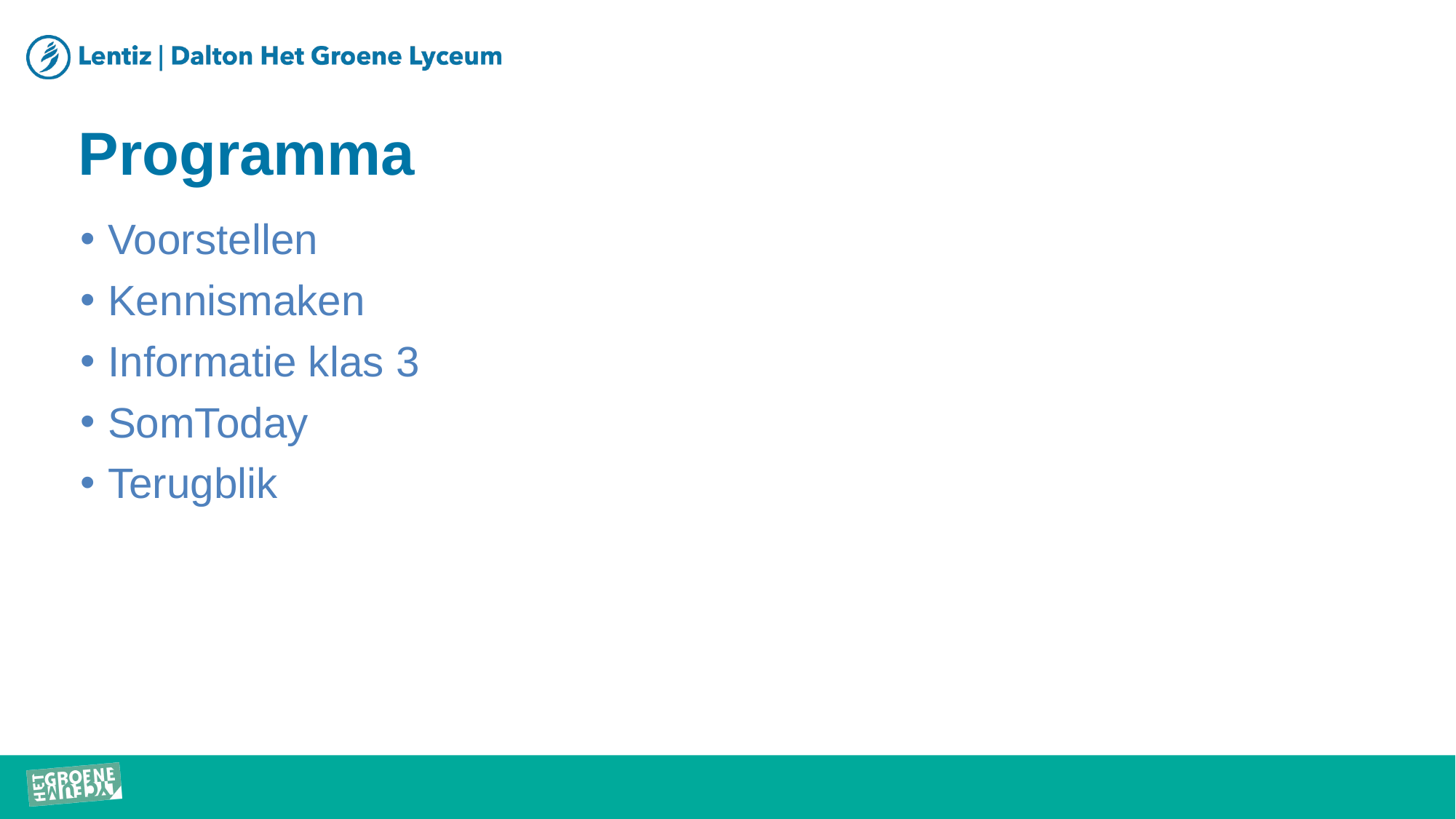

# Programma
Voorstellen
Kennismaken
Informatie klas 3
SomToday
Terugblik